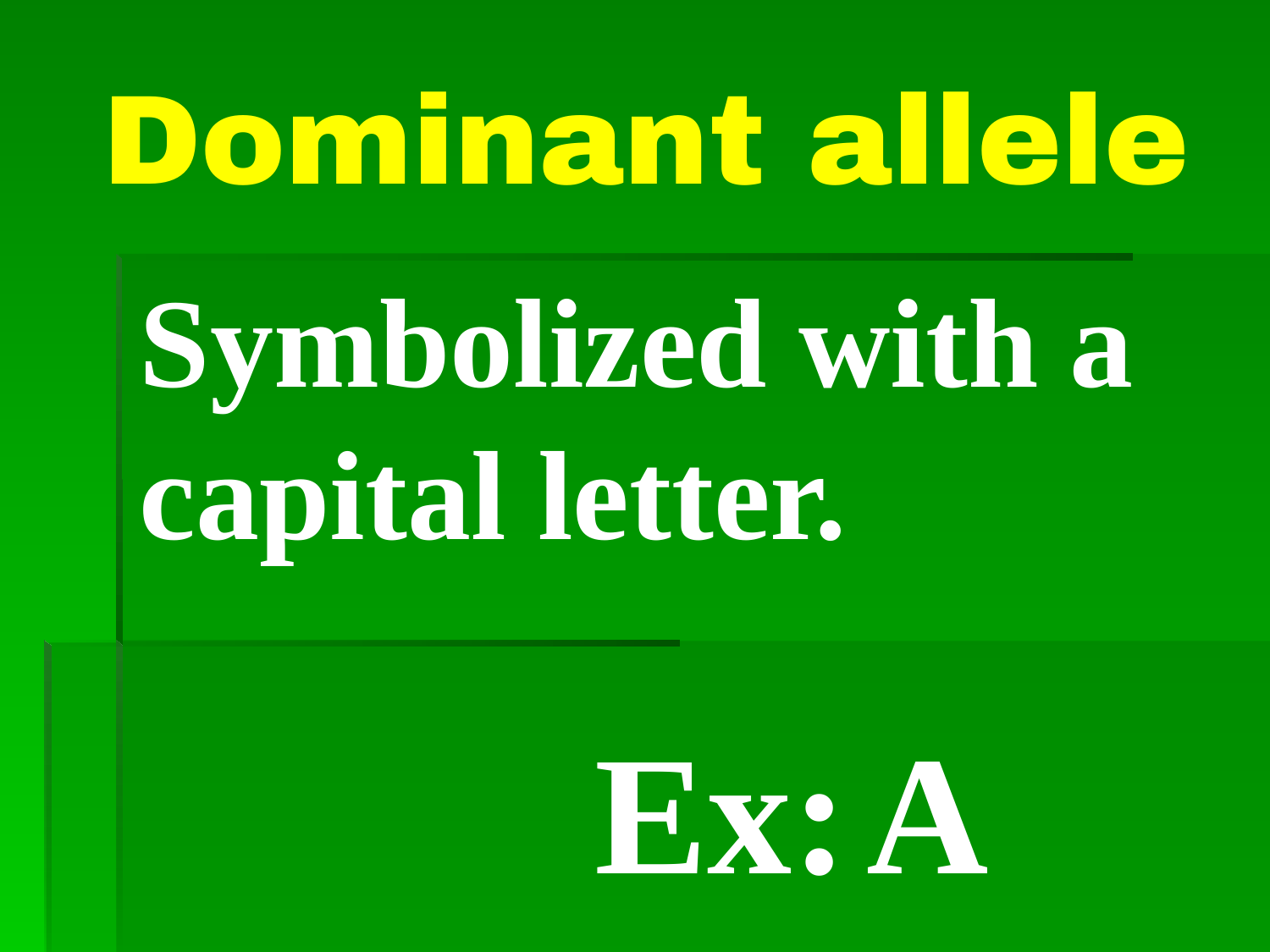

# Dominant allele
Symbolized with a capital letter.
Ex:  A